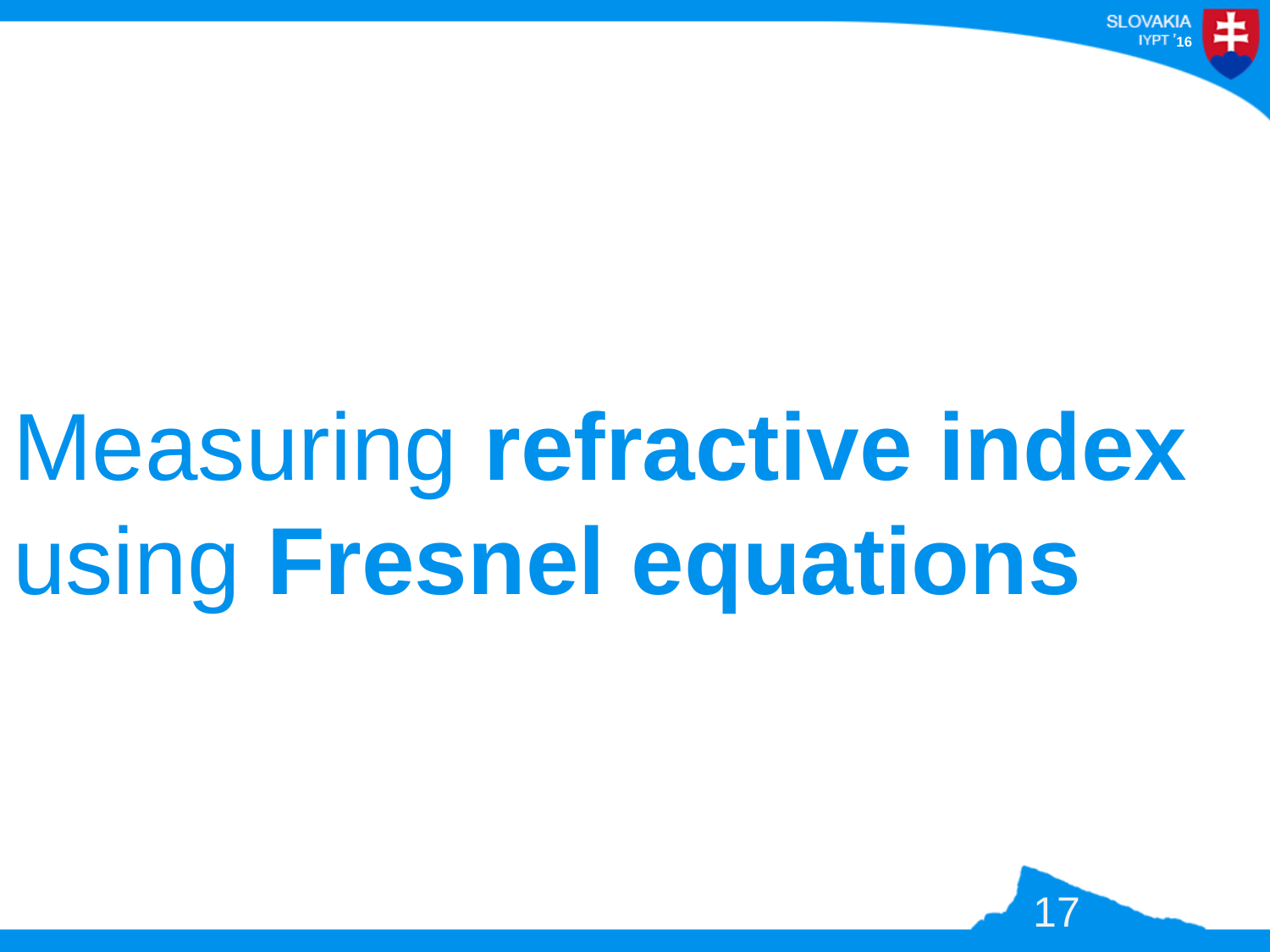

# Measuring refractive index using Fresnel equations
17